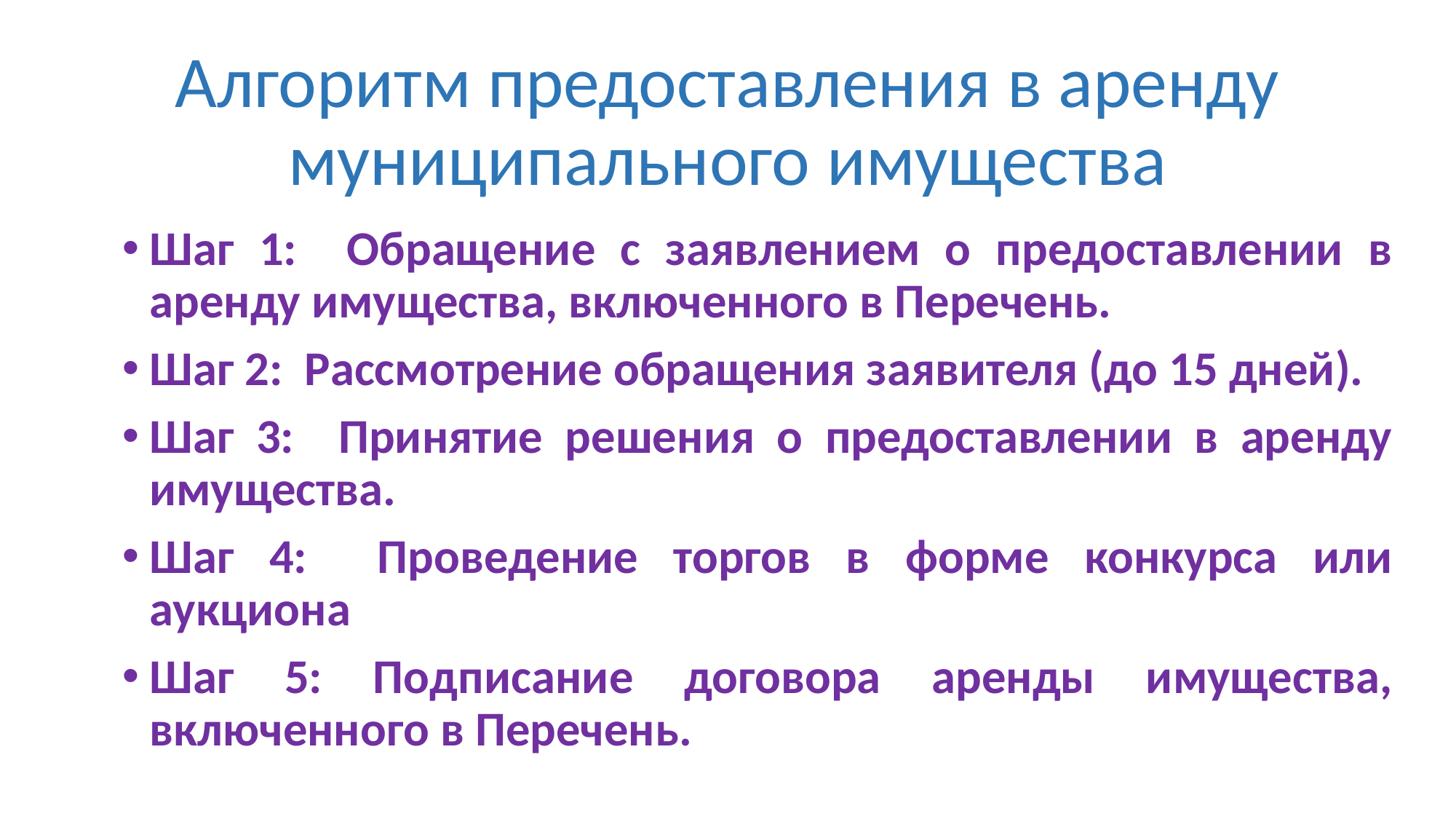

# Алгоритм предоставления в аренду муниципального имущества
Шаг 1:  Обращение с заявлением о предоставлении в аренду имущества, включенного в Перечень.
Шаг 2:  Рассмотрение обращения заявителя (до 15 дней).
Шаг 3:  Принятие решения о предоставлении в аренду имущества.
Шаг 4:  Проведение торгов в форме конкурса или аукциона
Шаг 5: Подписание договора аренды имущества, включенного в Перечень.